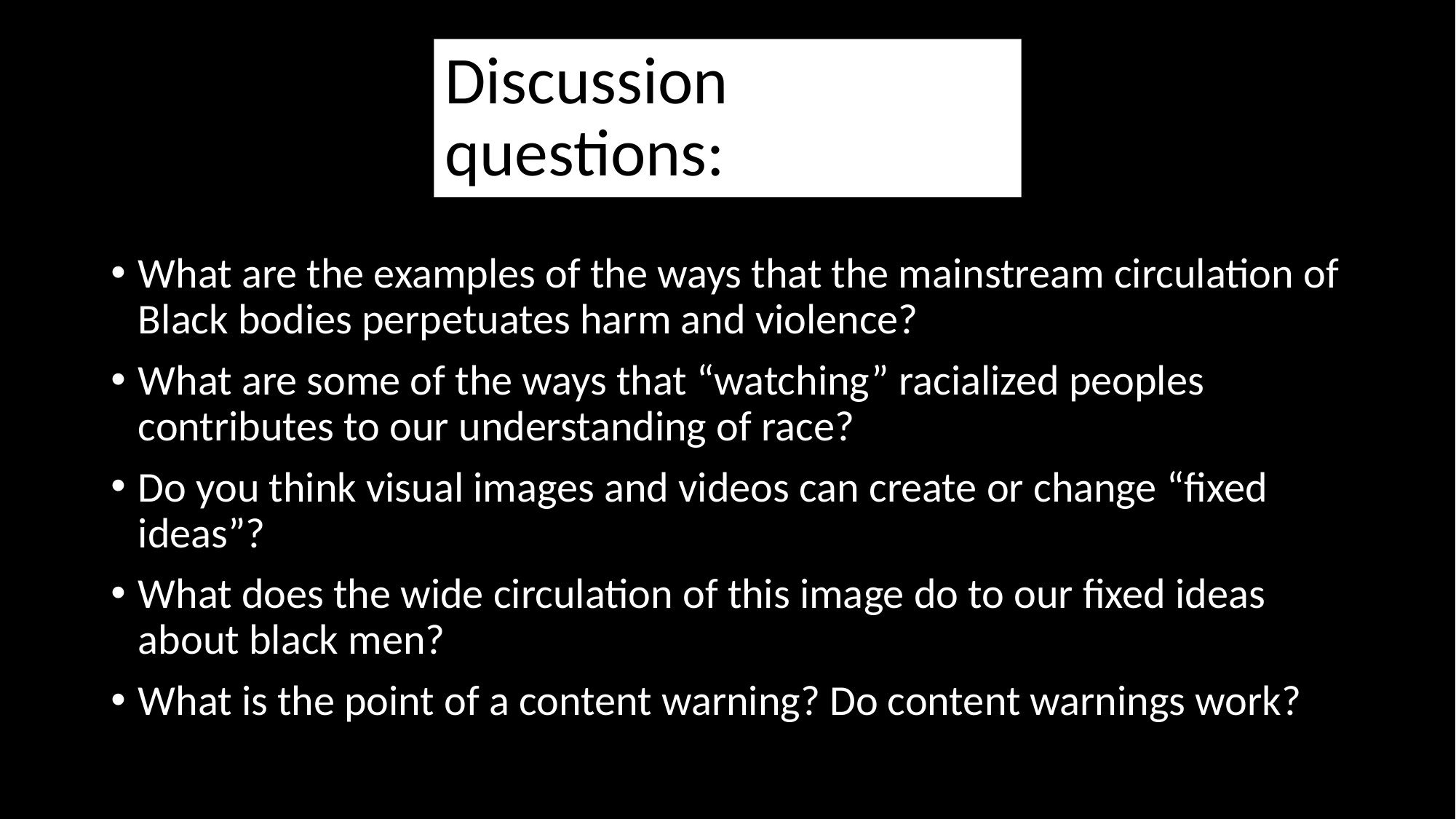

# Discussion questions:
What are the examples of the ways that the mainstream circulation of Black bodies perpetuates harm and violence?
What are some of the ways that “watching” racialized peoples contributes to our understanding of race?
Do you think visual images and videos can create or change “fixed ideas”?
What does the wide circulation of this image do to our fixed ideas about black men?
What is the point of a content warning? Do content warnings work?